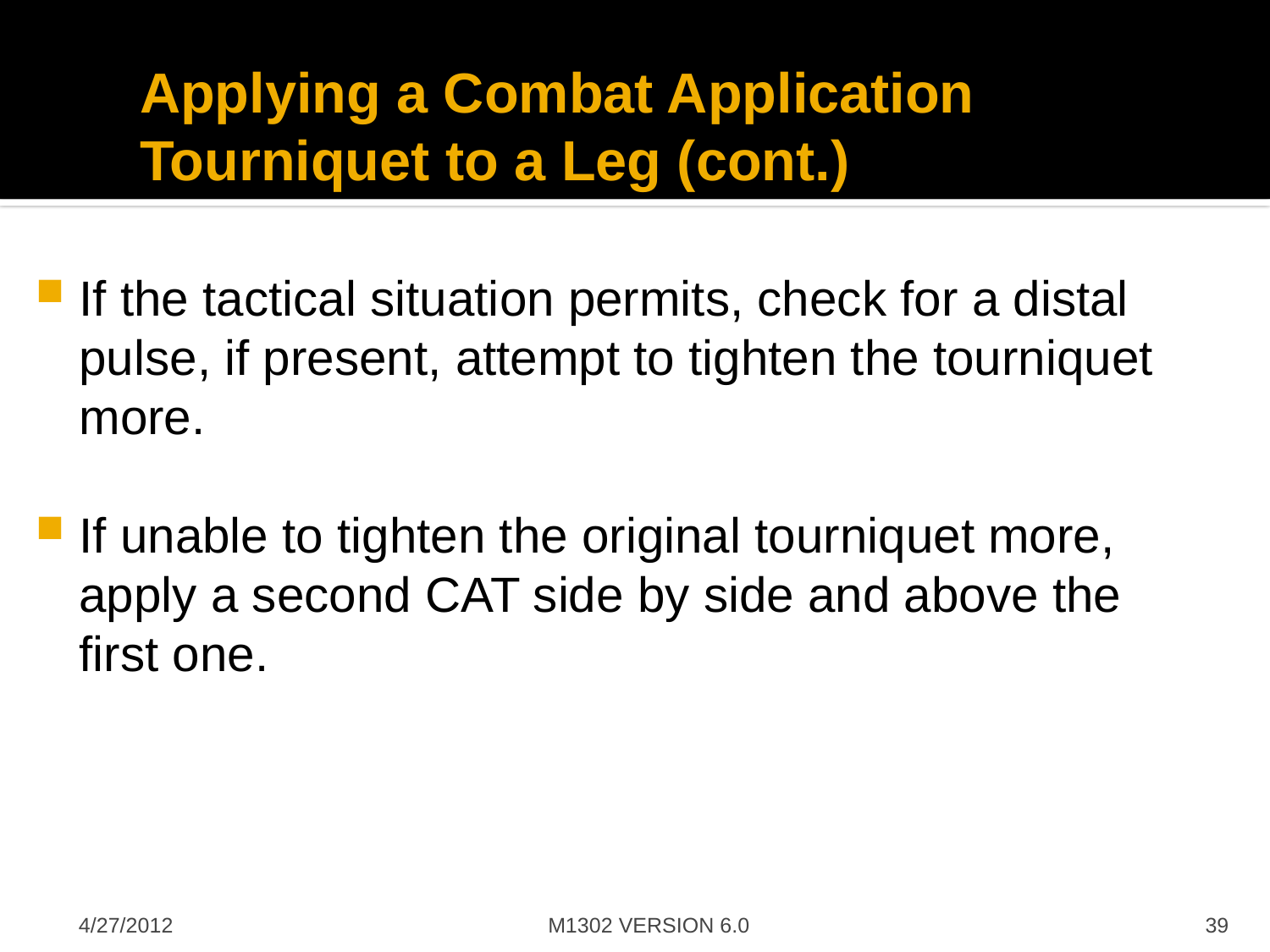

# Applying a Combat Application Tourniquet to a Leg (cont.)
If the tactical situation permits, check for a distal pulse, if present, attempt to tighten the tourniquet more.

If unable to tighten the original tourniquet more, apply a second CAT side by side and above the first one.
M1302 VERSION 6.0
4/27/2012
39